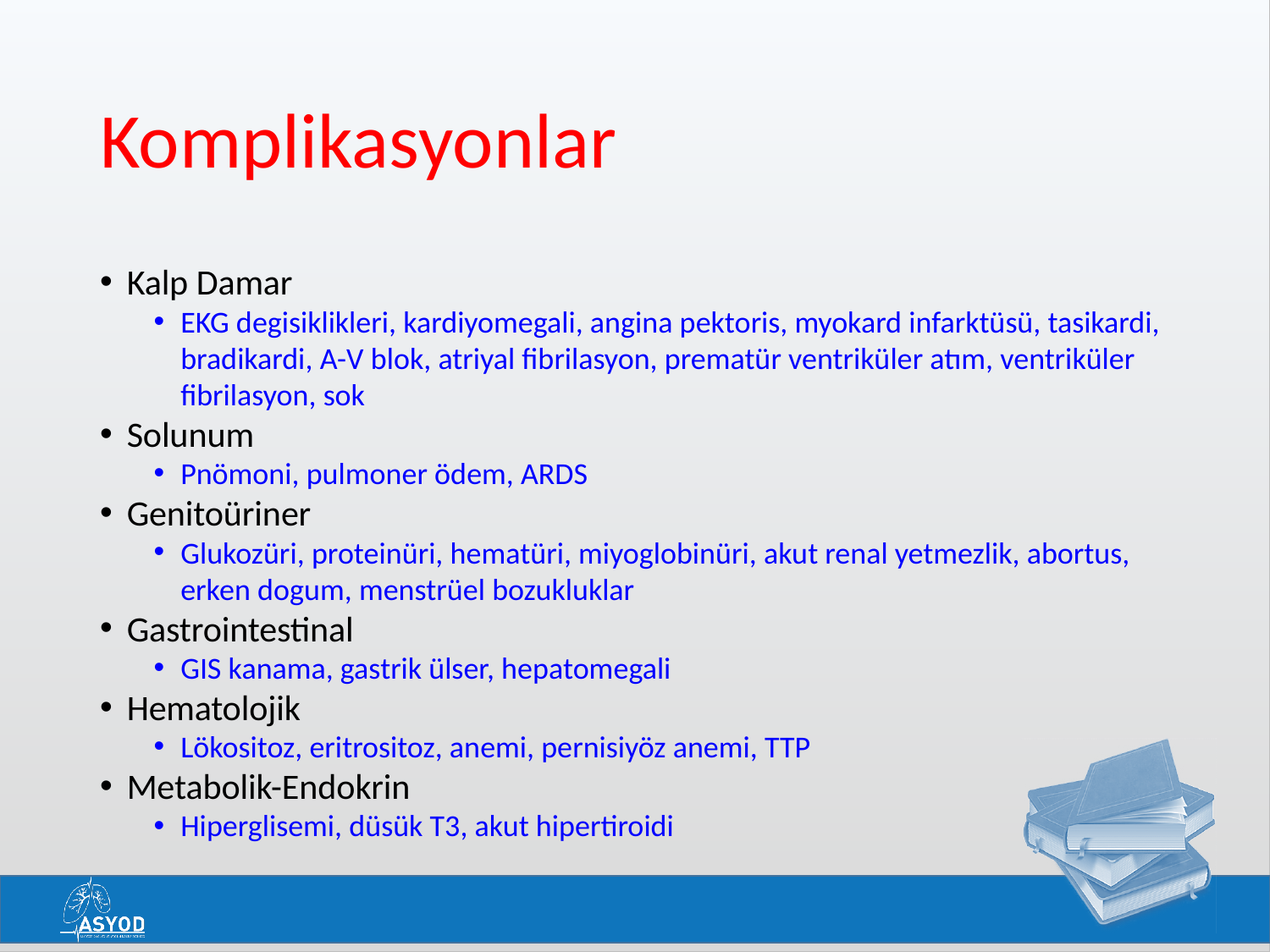

# Komplikasyonlar
Kalp Damar
EKG degisiklikleri, kardiyomegali, angina pektoris, myokard infarktüsü, tasikardi, bradikardi, A-V blok, atriyal fibrilasyon, prematür ventriküler atım, ventriküler fibrilasyon, sok
Solunum
Pnömoni, pulmoner ödem, ARDS
Genitoüriner
Glukozüri, proteinüri, hematüri, miyoglobinüri, akut renal yetmezlik, abortus, erken dogum, menstrüel bozukluklar
Gastrointestinal
GIS kanama, gastrik ülser, hepatomegali
Hematolojik
Lökositoz, eritrositoz, anemi, pernisiyöz anemi, TTP
Metabolik-Endokrin
Hiperglisemi, düsük T3, akut hipertiroidi